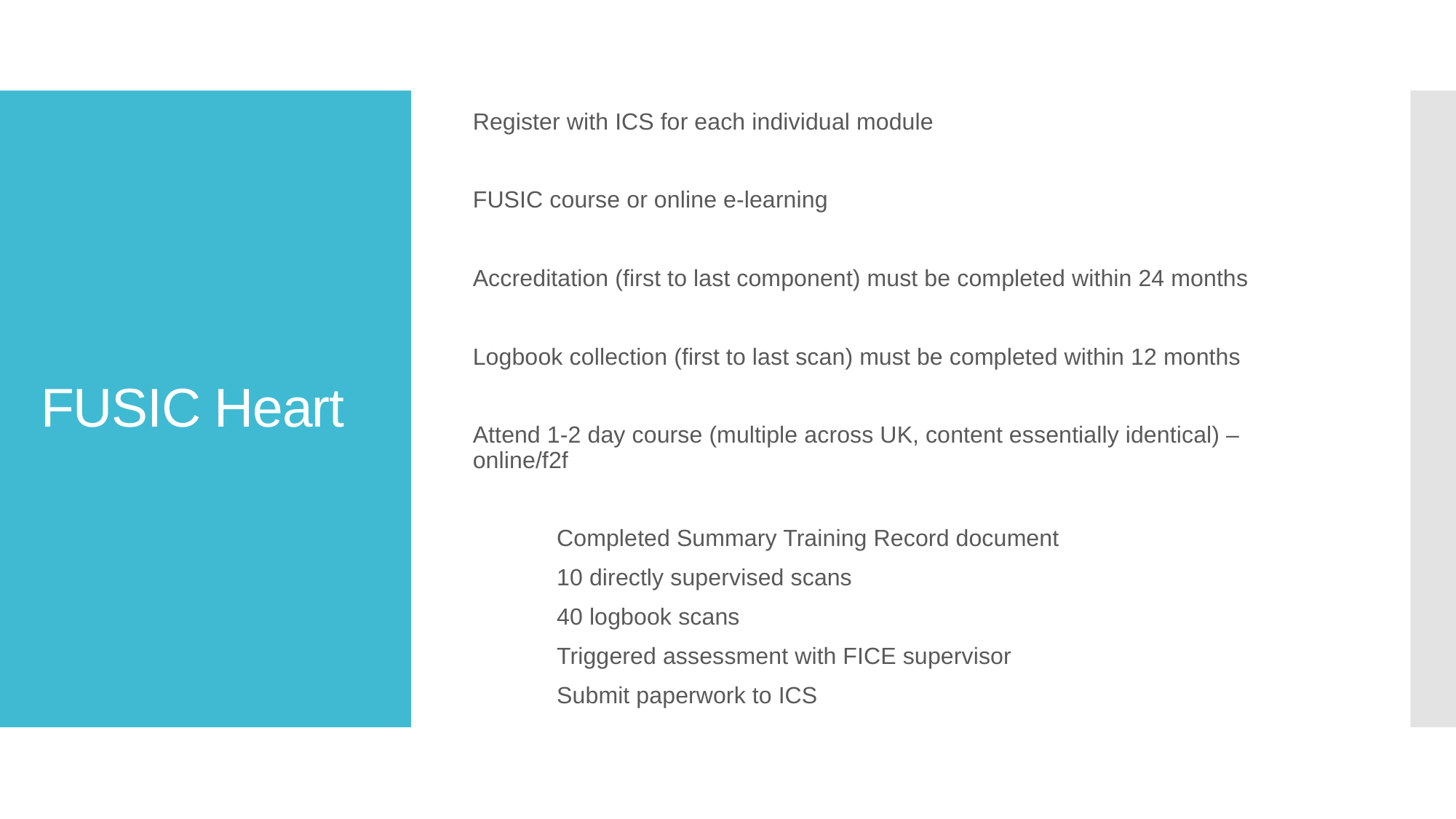

Register with ICS for each individual module

FUSIC course or online e-learning

Accreditation (first to last component) must be completed within 24 months

Logbook collection (first to last scan) must be completed within 12 months

Attend 1-2 day course (multiple across UK, content essentially identical) – online/f2f

	Completed Summary Training Record document
	10 directly supervised scans
	40 logbook scans
	Triggered assessment with FICE supervisor
	Submit paperwork to ICS
# FUSIC Heart